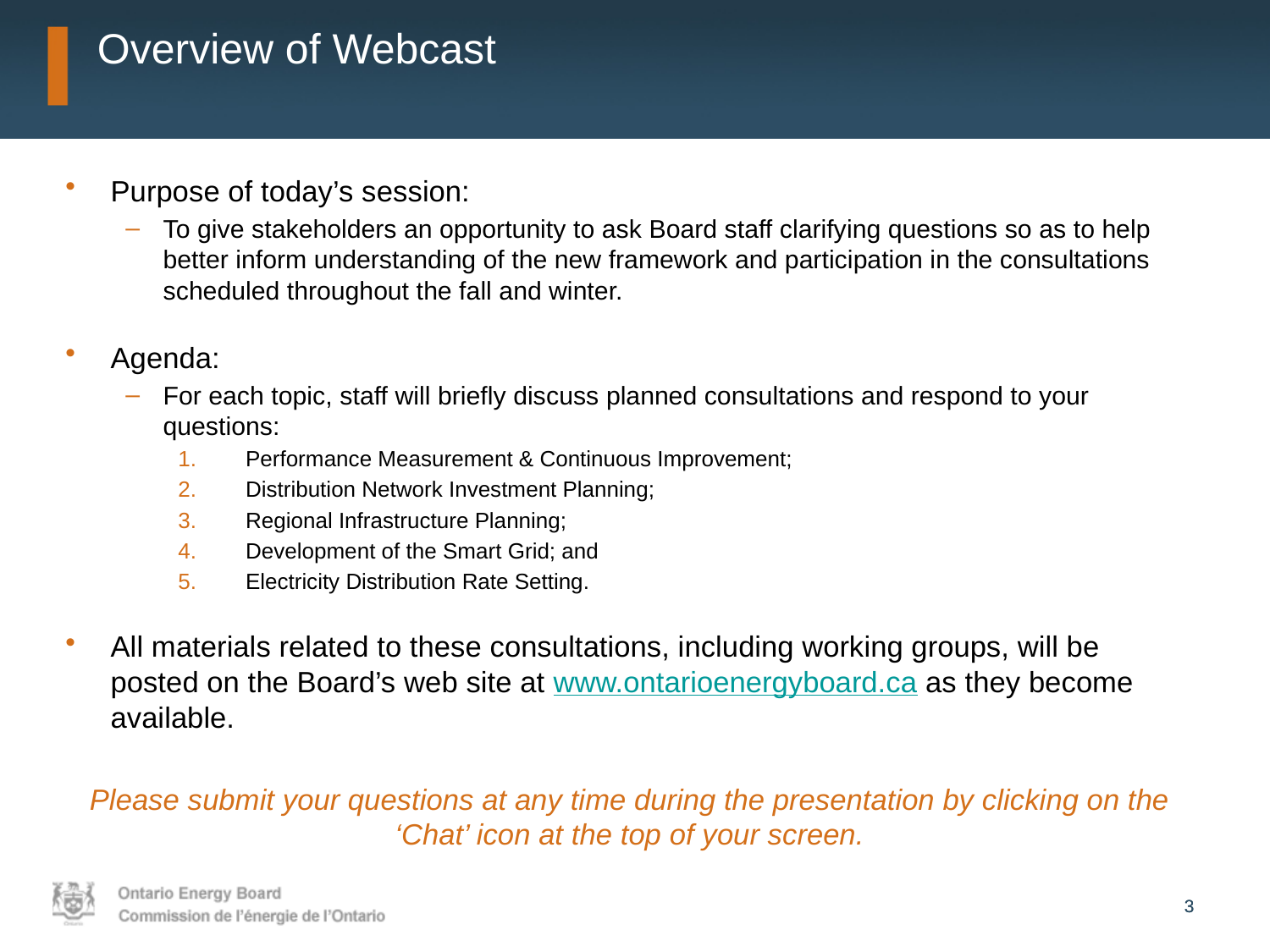

# Overview of Webcast
Purpose of today’s session:
To give stakeholders an opportunity to ask Board staff clarifying questions so as to help better inform understanding of the new framework and participation in the consultations scheduled throughout the fall and winter.

Agenda:
For each topic, staff will briefly discuss planned consultations and respond to your questions:
Performance Measurement & Continuous Improvement;
Distribution Network Investment Planning;
Regional Infrastructure Planning;
Development of the Smart Grid; and
Electricity Distribution Rate Setting.

All materials related to these consultations, including working groups, will be posted on the Board’s web site at www.ontarioenergyboard.ca as they become available.

Please submit your questions at any time during the presentation by clicking on the ‘Chat’ icon at the top of your screen.